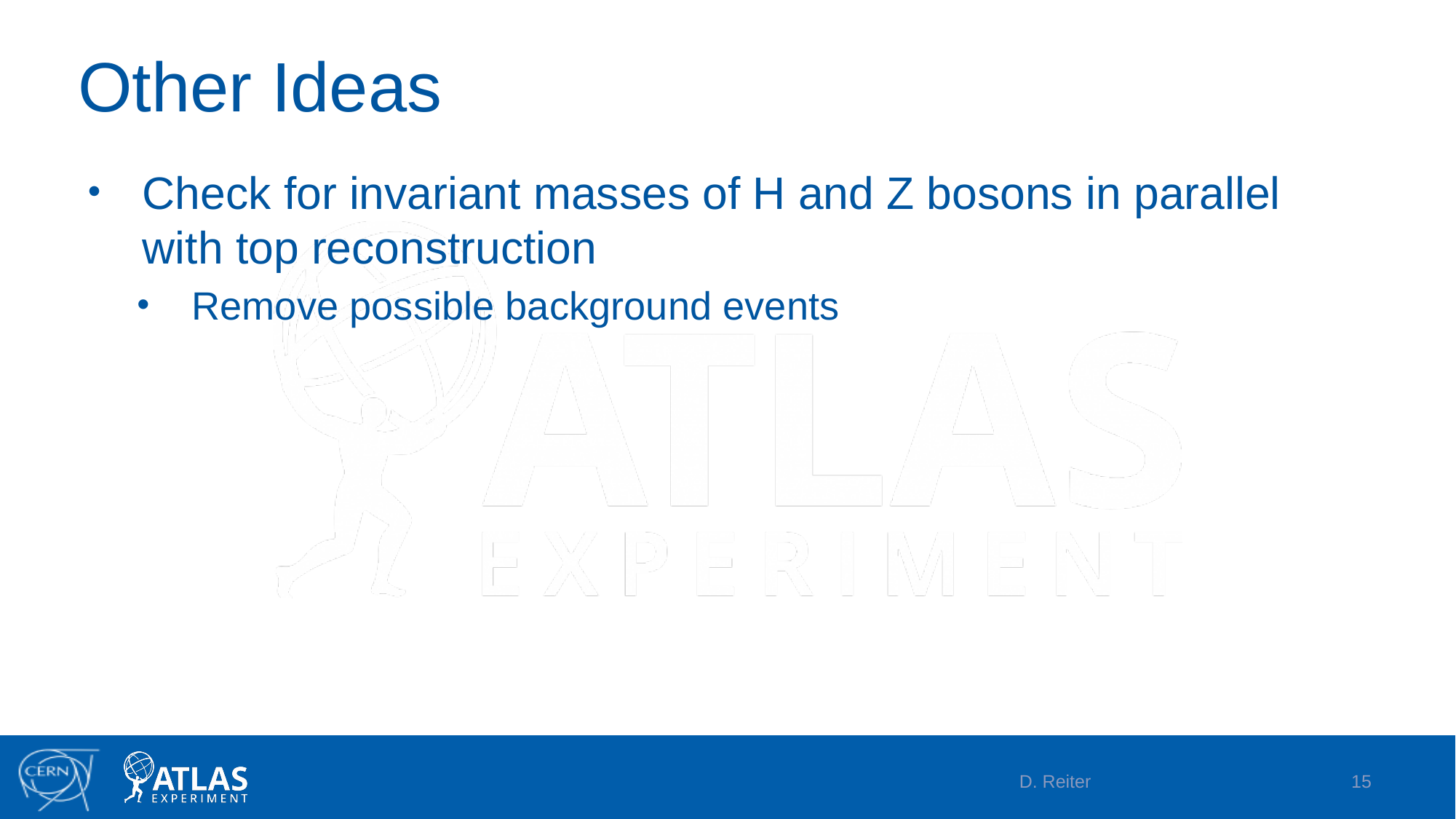

# Other Ideas
Check for invariant masses of H and Z bosons in parallel with top reconstruction
Remove possible background events

D. Reiter
15